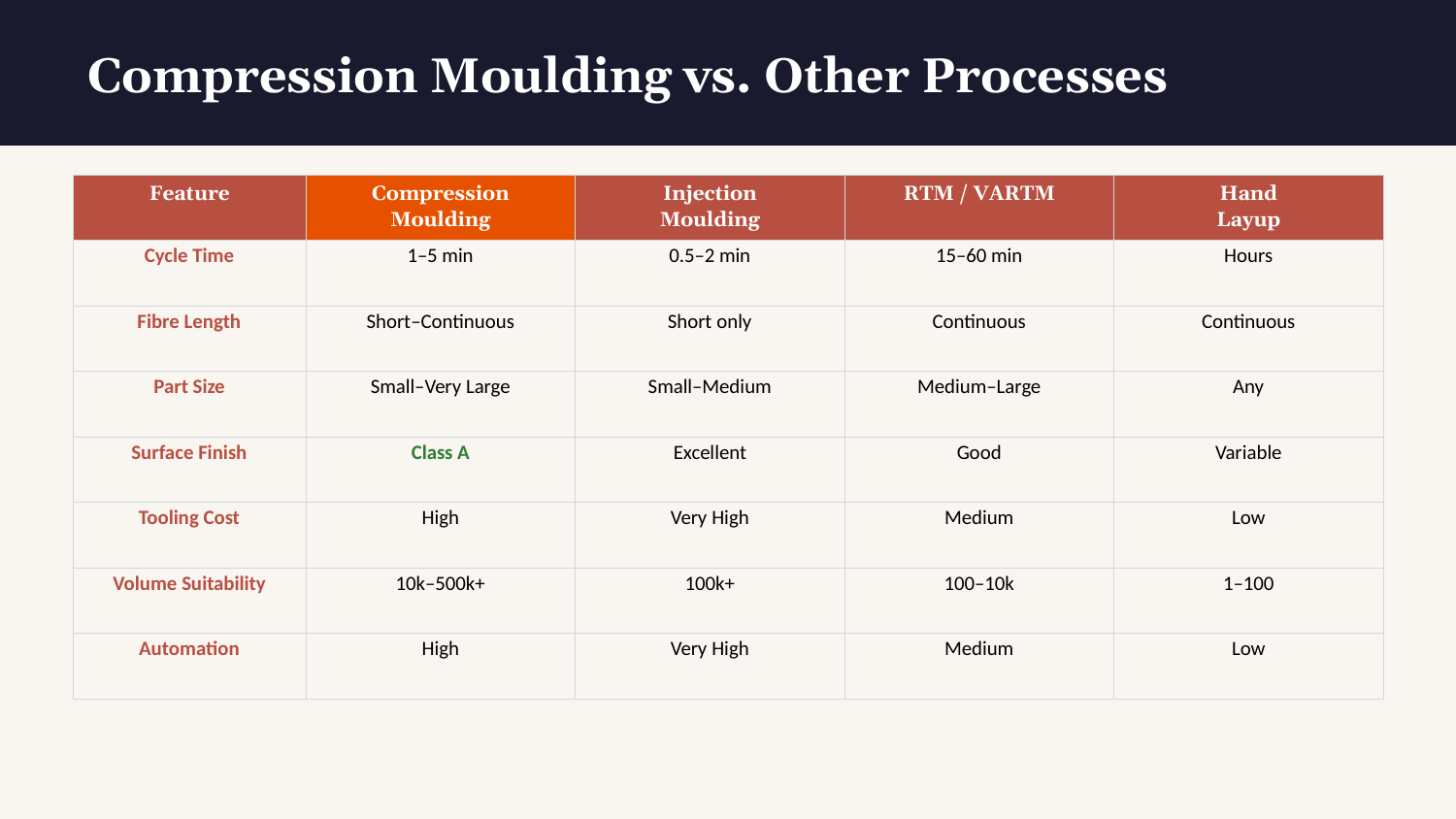

Compression Moulding vs. Other Processes
| Feature | Compression Moulding | Injection Moulding | RTM / VARTM | Hand Layup |
| --- | --- | --- | --- | --- |
| Cycle Time | 1–5 min | 0.5–2 min | 15–60 min | Hours |
| Fibre Length | Short–Continuous | Short only | Continuous | Continuous |
| Part Size | Small–Very Large | Small–Medium | Medium–Large | Any |
| Surface Finish | Class A | Excellent | Good | Variable |
| Tooling Cost | High | Very High | Medium | Low |
| Volume Suitability | 10k–500k+ | 100k+ | 100–10k | 1–100 |
| Automation | High | Very High | Medium | Low |